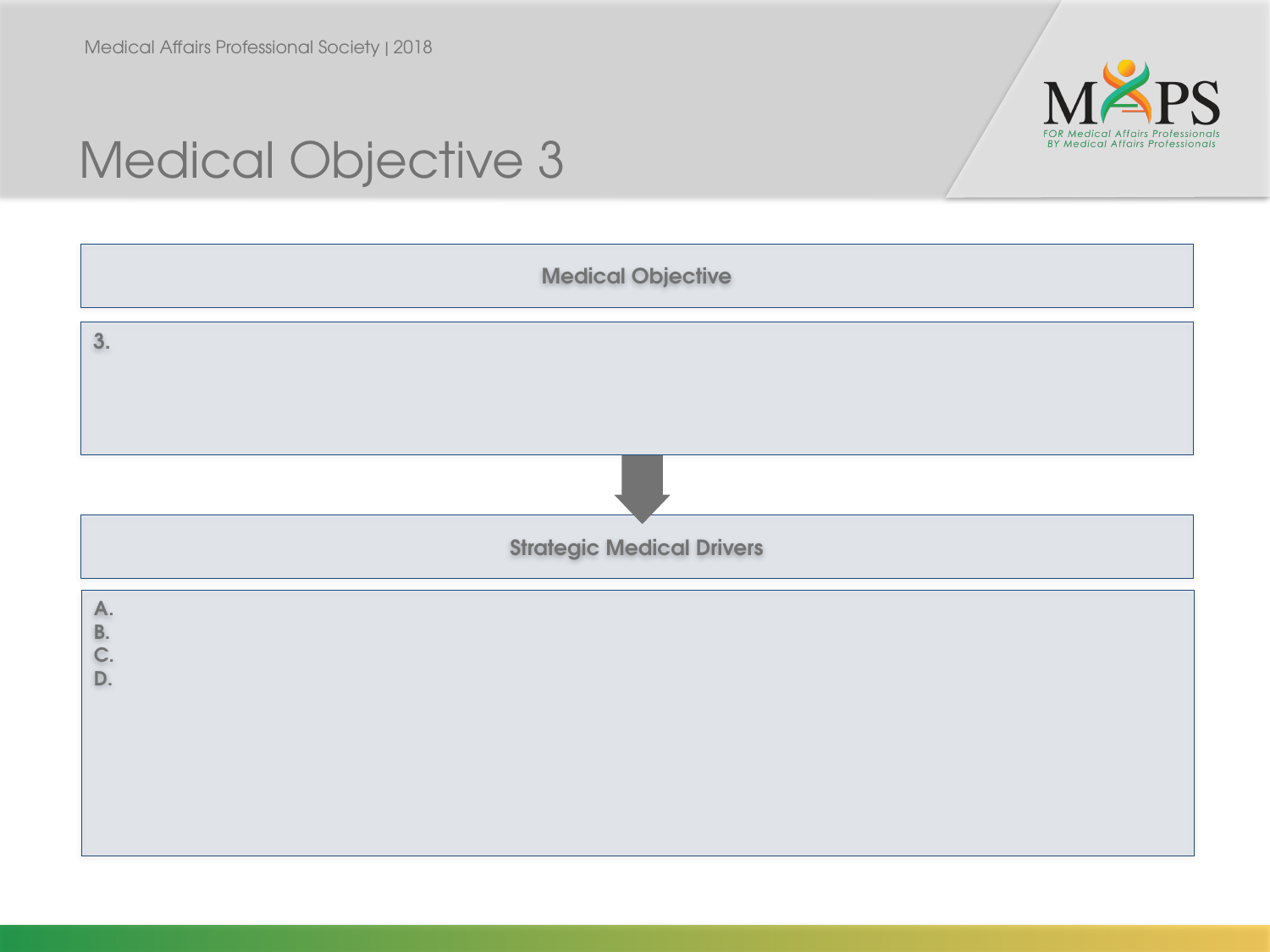

Medical Objective 3
Medical Objective
3.

Strategic Medical Drivers
A.
B.
C.
D.